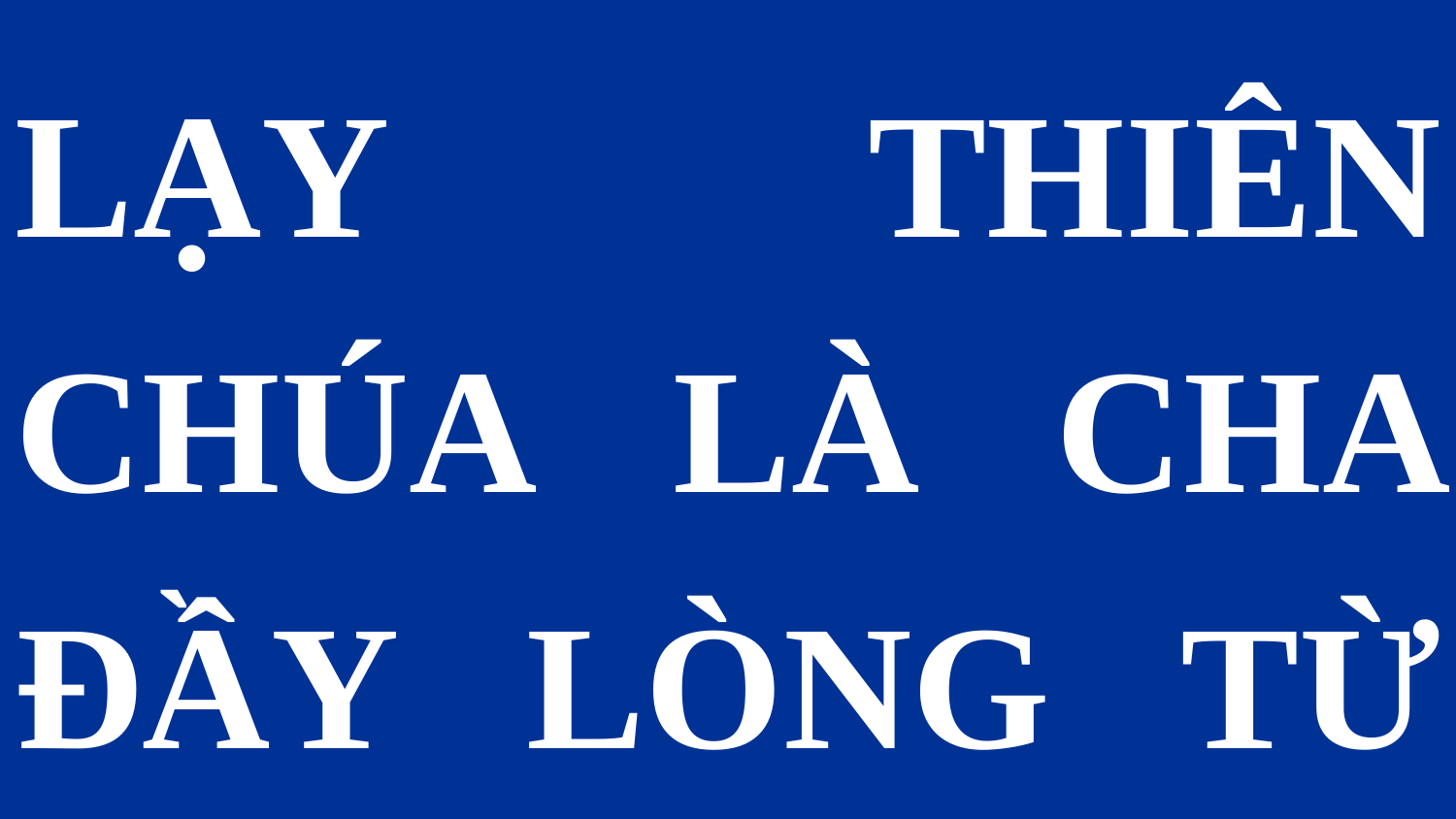

LẠY THIÊN CHÚA LÀ CHA ĐẦY LÒNG TỪ BI NHÂN HẬU,